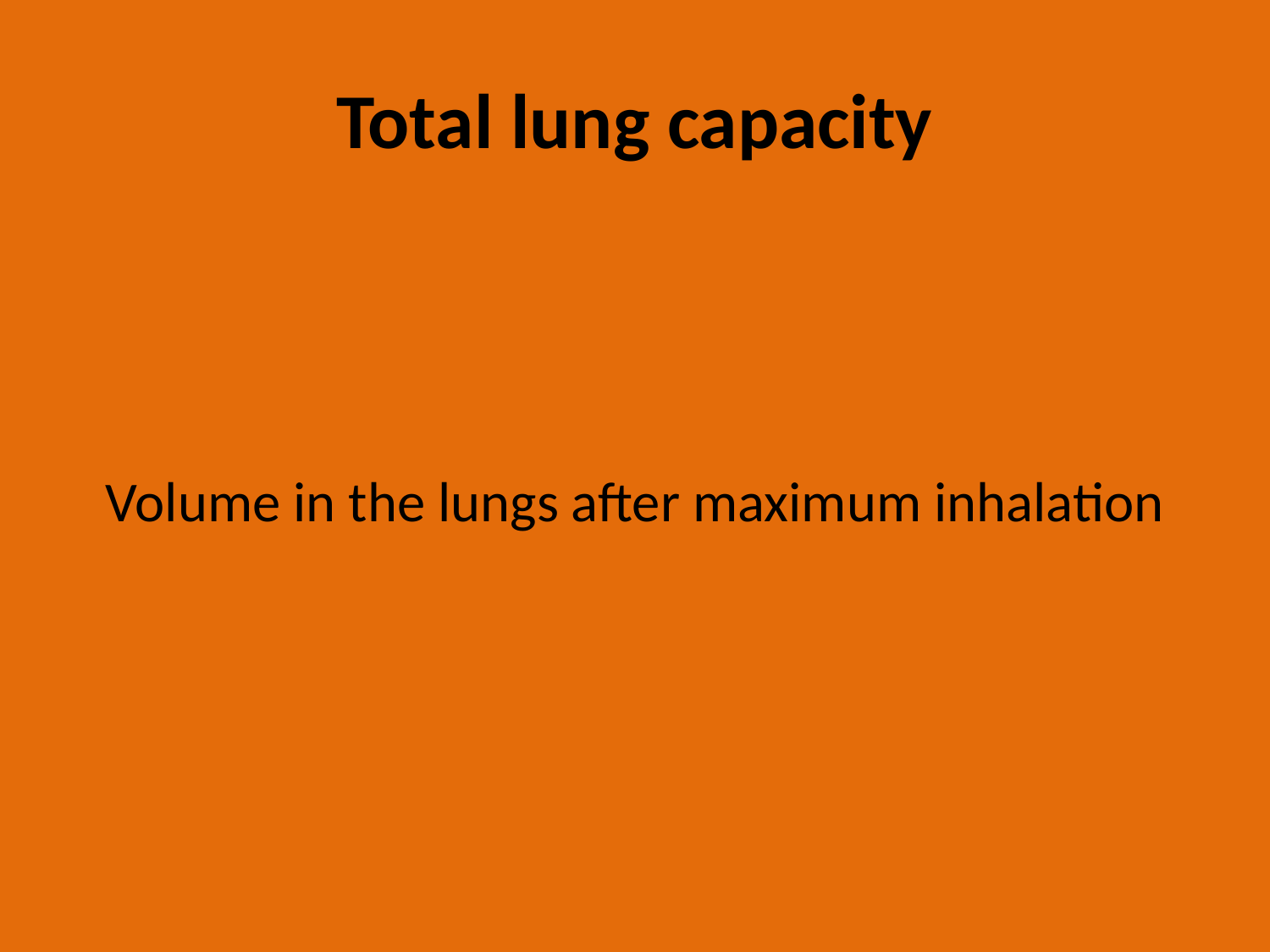

# Total lung capacity

Volume in the lungs after maximum inhalation